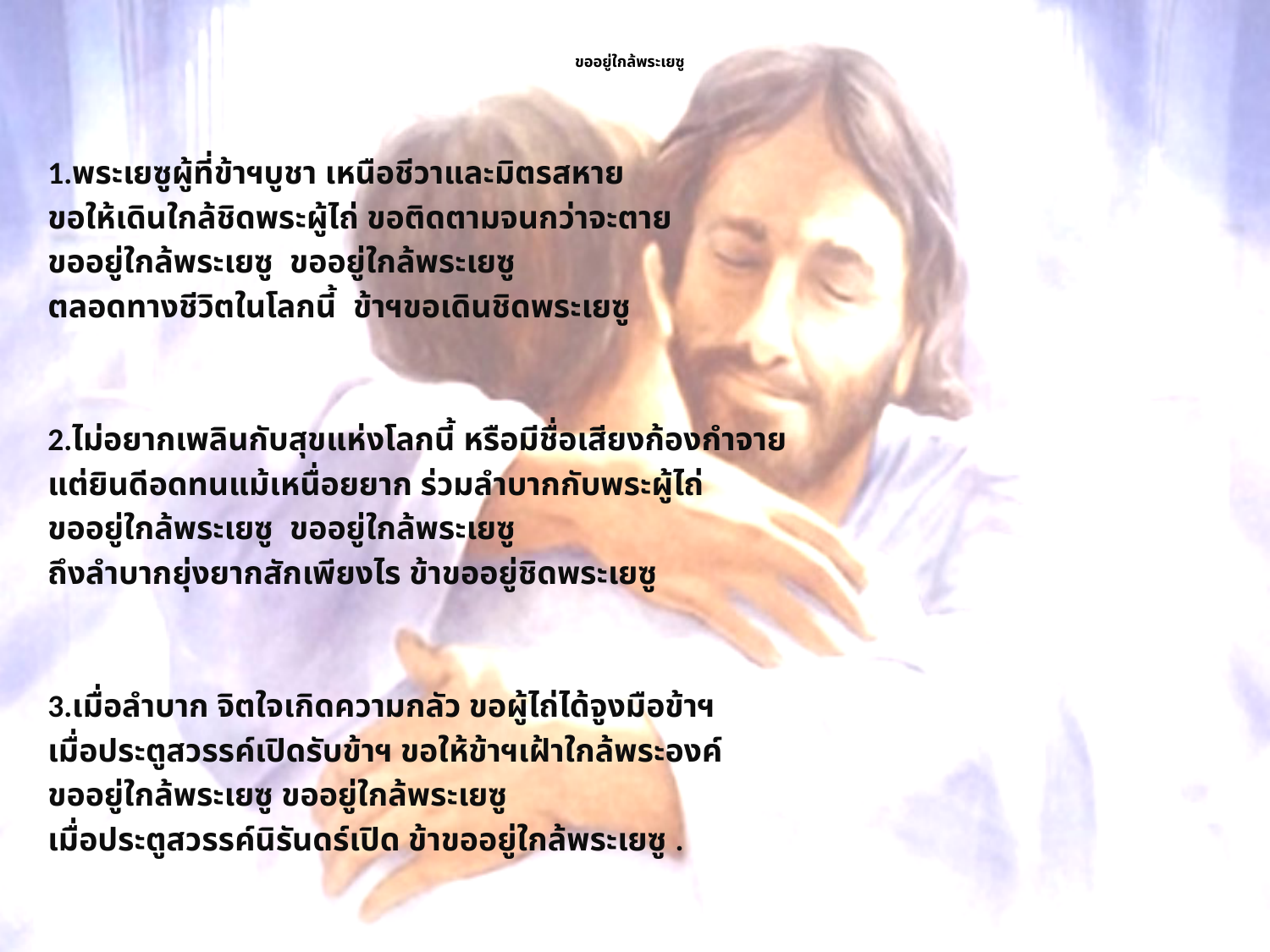

# ขออยู่ใกล้พระเยซู
1.พระเยซูผู้ที่ข้าฯบูชา เหนือชีวาและมิตรสหาย
ขอให้เดินใกล้ชิดพระผู้ไถ่ ขอติดตามจนกว่าจะตาย
ขออยู่ใกล้พระเยซู  ขออยู่ใกล้พระเยซู
ตลอดทางชีวิตในโลกนี้  ข้าฯขอเดินชิดพระเยซู

2.ไม่อยากเพลินกับสุขแห่งโลกนี้ หรือมีชื่อเสียงก้องกำจาย
แต่ยินดีอดทนแม้เหนื่อยยาก ร่วมลำบากกับพระผู้ไถ่
ขออยู่ใกล้พระเยซู  ขออยู่ใกล้พระเยซู
ถึงลำบากยุ่งยากสักเพียงไร ข้าขออยู่ชิดพระเยซู

3.เมื่อลำบาก จิตใจเกิดความกลัว ขอผู้ไถ่ได้จูงมือข้าฯ
เมื่อประตูสวรรค์เปิดรับข้าฯ ขอให้ข้าฯเฝ้าใกล้พระองค์
ขออยู่ใกล้พระเยซู ขออยู่ใกล้พระเยซู
เมื่อประตูสวรรค์นิรันดร์เปิด ข้าขออยู่ใกล้พระเยซู .